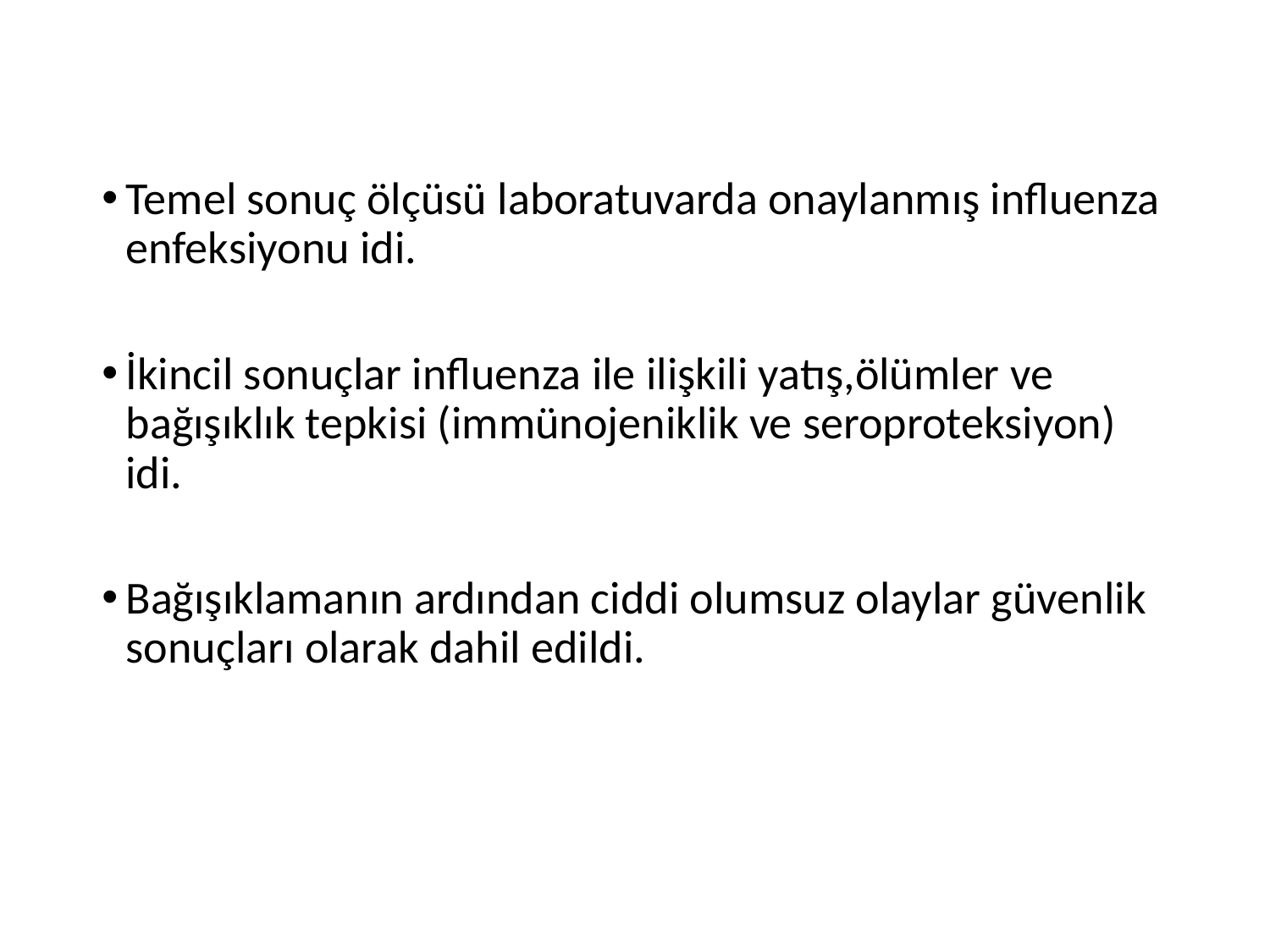

Temel sonuç ölçüsü laboratuvarda onaylanmış influenza enfeksiyonu idi.

İkincil sonuçlar influenza ile ilişkili yatış,ölümler ve bağışıklık tepkisi (immünojeniklik ve seroproteksiyon) idi.

Bağışıklamanın ardından ciddi olumsuz olaylar güvenlik sonuçları olarak dahil edildi.